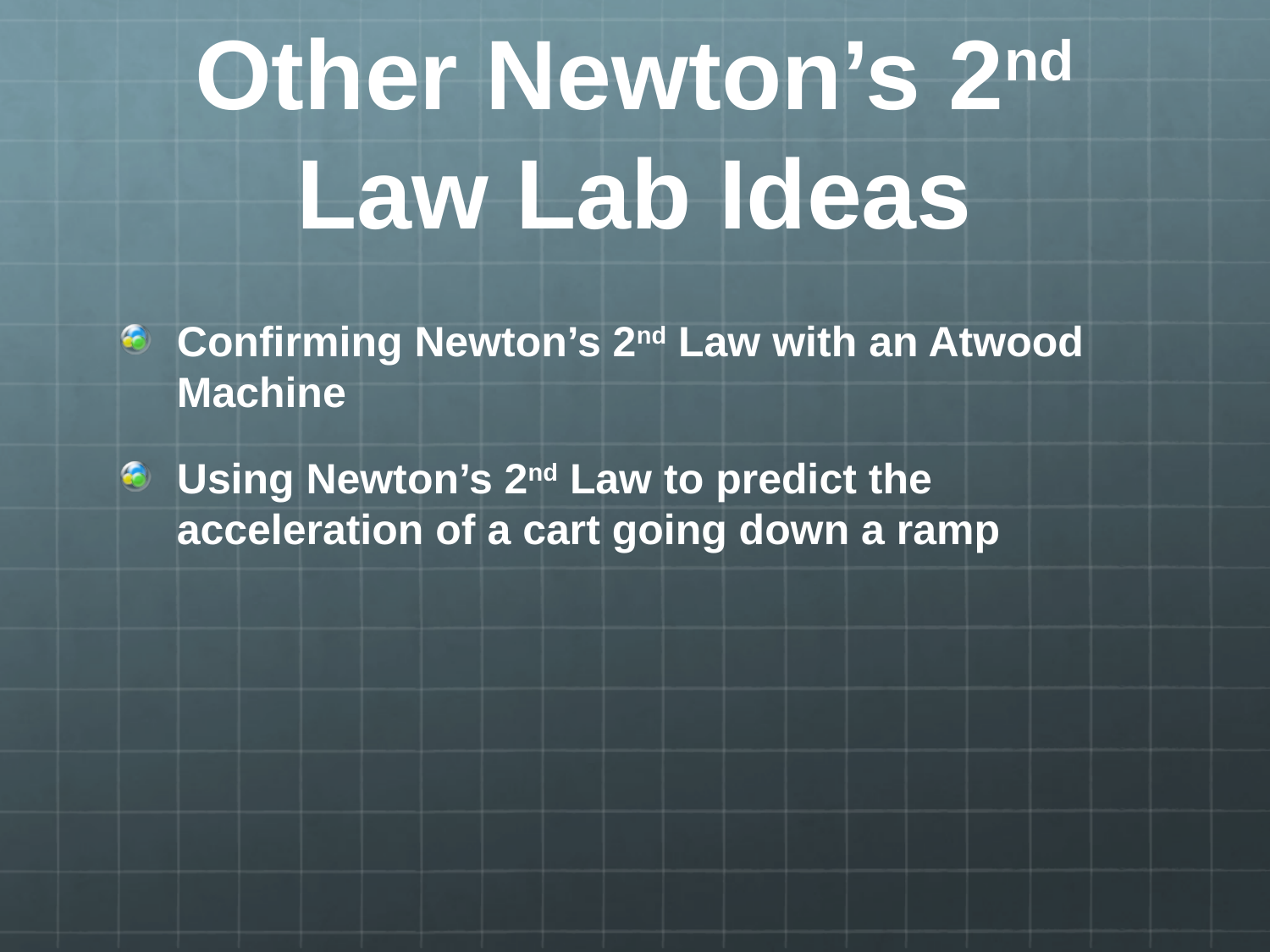

# Other Newton’s 2nd Law Lab Ideas
Confirming Newton’s 2nd Law with an Atwood Machine
Using Newton’s 2nd Law to predict the acceleration of a cart going down a ramp